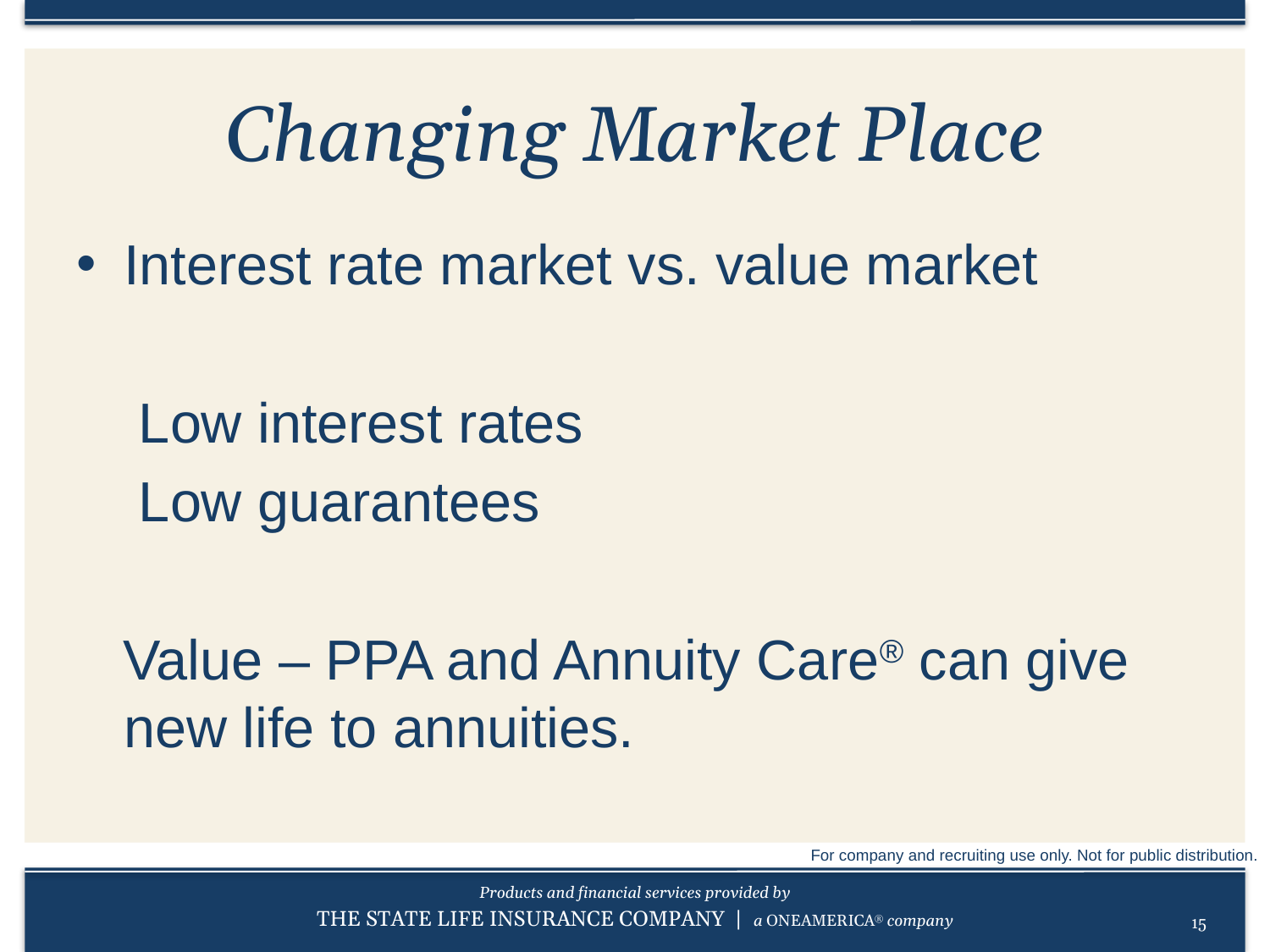

# Changing Market Place
Interest rate market vs. value market

    Low interest rates
    Low guarantees

   Value – PPA and Annuity Care® can give new life to annuities.
For company and recruiting use only. Not for public distribution.
15